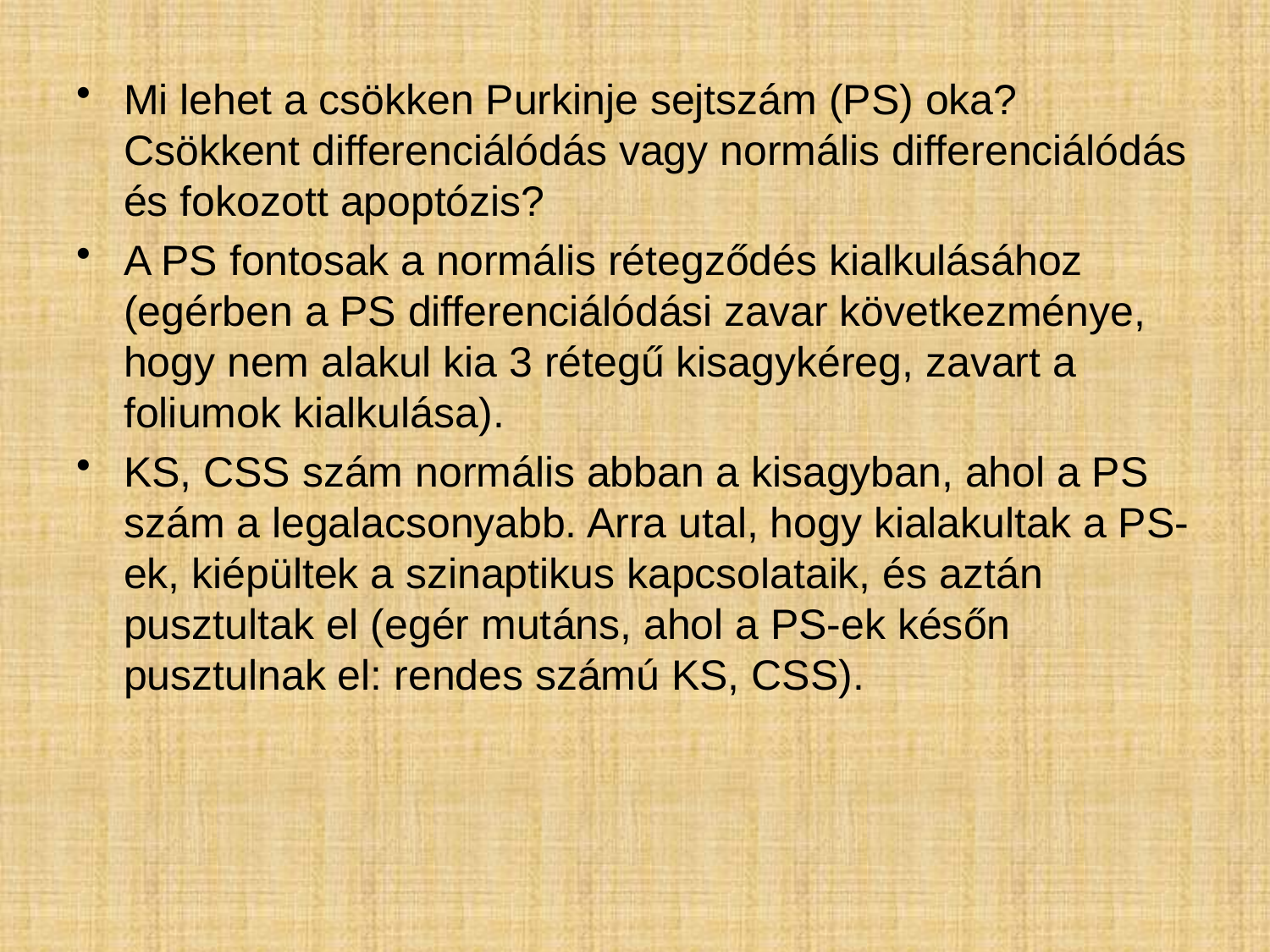

Mi lehet a csökken Purkinje sejtszám (PS) oka? Csökkent differenciálódás vagy normális differenciálódás és fokozott apoptózis?
A PS fontosak a normális rétegződés kialkulásához (egérben a PS differenciálódási zavar következménye, hogy nem alakul kia 3 rétegű kisagykéreg, zavart a foliumok kialkulása).
KS, CSS szám normális abban a kisagyban, ahol a PS szám a legalacsonyabb. Arra utal, hogy kialakultak a PS-ek, kiépültek a szinaptikus kapcsolataik, és aztán pusztultak el (egér mutáns, ahol a PS-ek későn pusztulnak el: rendes számú KS, CSS).